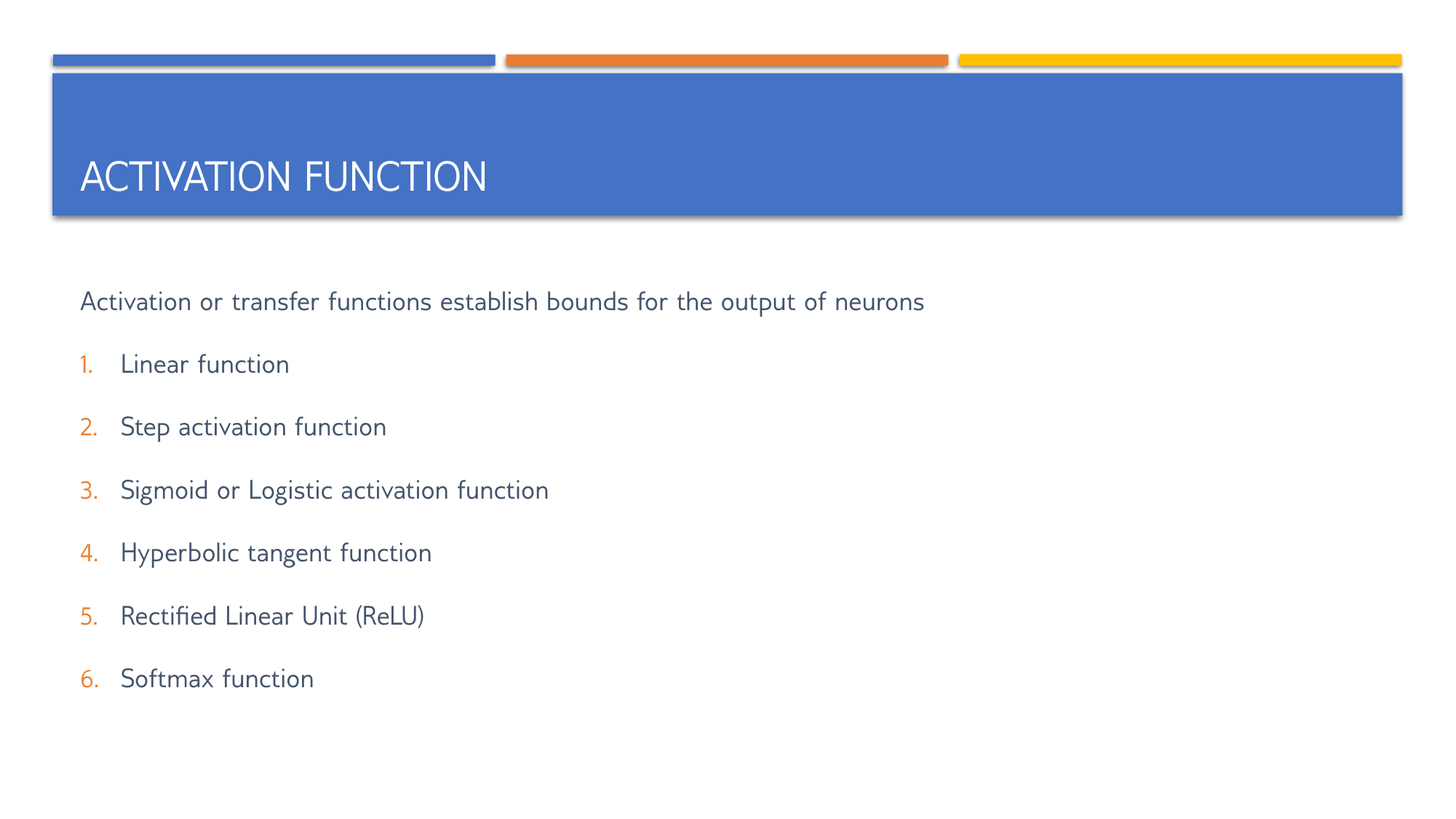

# ACTIVATION FUNCTION
Activation or transfer functions establish bounds for the output of neurons
Linear function
Step activation function
Sigmoid or Logistic activation function
Hyperbolic tangent function
Rectified Linear Unit (ReLU)
Softmax function